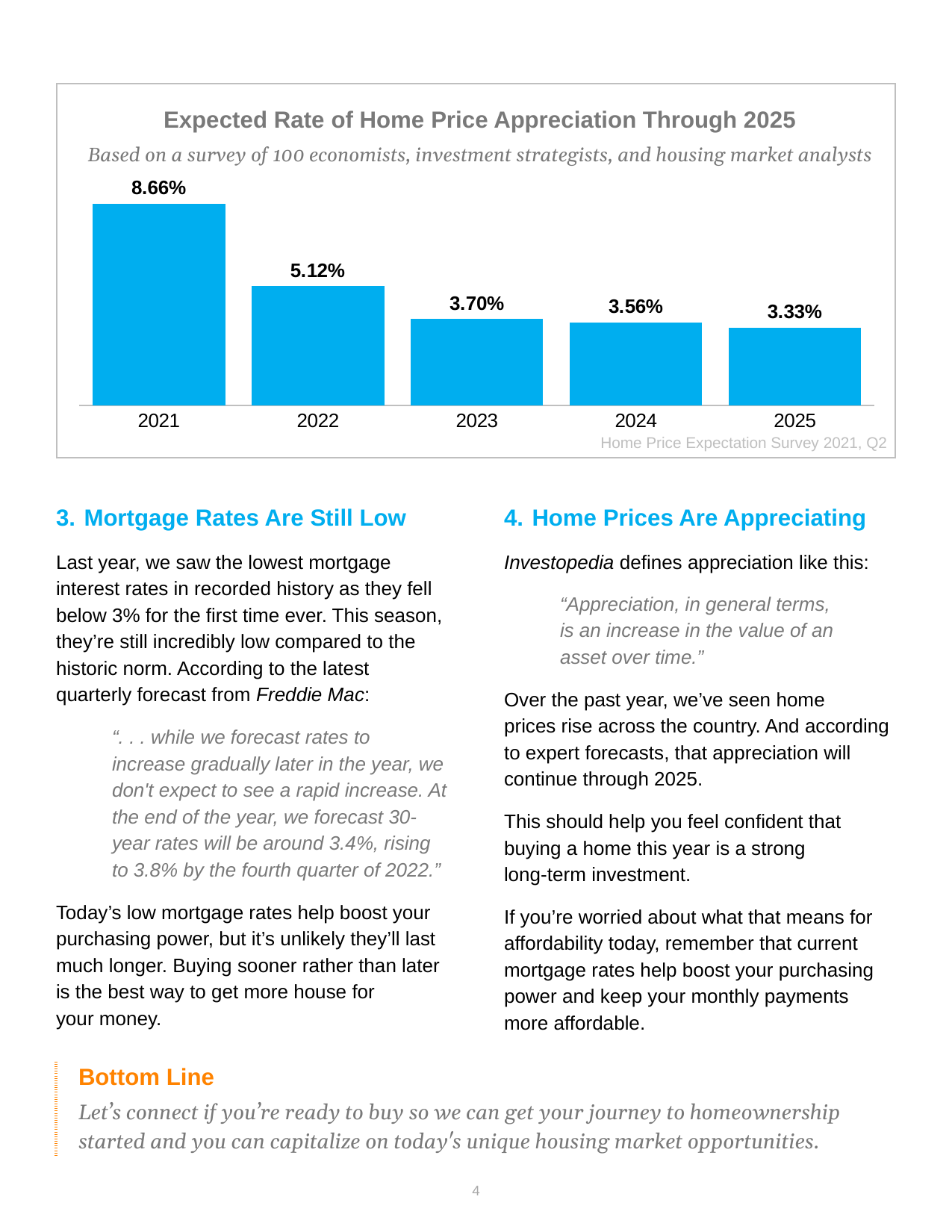

Expected Rate of Home Price Appreciation Through 2025
Based on a survey of 100 economists, investment strategists, and housing market analysts

### Chart

| Category | Series 1 |
|---|---|
| 2021 | 0.0866 |
| 2022 | 0.0512 |
| 2023 | 0.037 |
| 2024 | 0.0356 |
| 2025 | 0.0333 |
Home Price Expectation Survey 2021, Q2
Mortgage Rates Are Still Low
Last year, we saw the lowest mortgage interest rates in recorded history as they fell below 3% for the first time ever. This season, they’re still incredibly low compared to the historic norm. According to the latest quarterly forecast from Freddie Mac:
“. . . while we forecast rates to increase gradually later in the year, we don't expect to see a rapid increase. At the end of the year, we forecast 30-year rates will be around 3.4%, rising to 3.8% by the fourth quarter of 2022.”
Today’s low mortgage rates help boost your purchasing power, but it’s unlikely they’ll last much longer. Buying sooner rather than later is the best way to get more house for
your money.

Home Prices Are Appreciating
Investopedia defines appreciation like this:
“Appreciation, in general terms,
is an increase in the value of an
asset over time.”
Over the past year, we’ve seen home prices rise across the country. And according to expert forecasts, that appreciation will continue through 2025.
This should help you feel confident that buying a home this year is a strong
long-term investment.
If you’re worried about what that means for affordability today, remember that current mortgage rates help boost your purchasing power and keep your monthly payments more affordable.

| Bottom Line Let’s connect if you’re ready to buy so we can get your journey to homeownership started and you can capitalize on today's unique housing market opportunities. |
| --- |
4